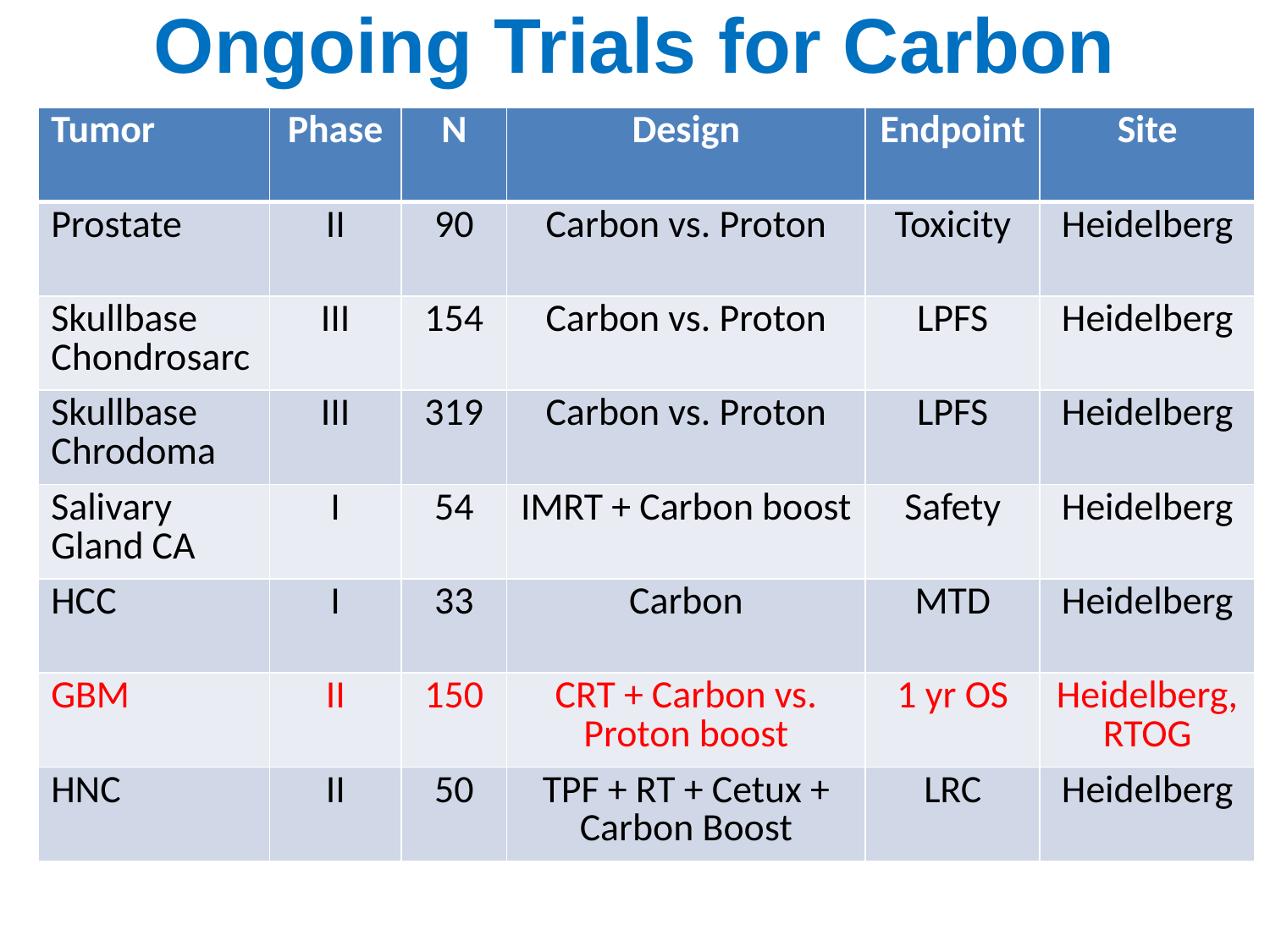

Ongoing Trials for Carbon
| Tumor | Phase | N | Design | Endpoint | Site |
| --- | --- | --- | --- | --- | --- |
| Prostate | II | 90 | Carbon vs. Proton | Toxicity | Heidelberg |
| Skullbase Chondrosarc | III | 154 | Carbon vs. Proton | LPFS | Heidelberg |
| Skullbase Chrodoma | III | 319 | Carbon vs. Proton | LPFS | Heidelberg |
| Salivary Gland CA | I | 54 | IMRT + Carbon boost | Safety | Heidelberg |
| HCC | I | 33 | Carbon | MTD | Heidelberg |
| GBM | II | 150 | CRT + Carbon vs. Proton boost | 1 yr OS | Heidelberg, RTOG |
| HNC | II | 50 | TPF + RT + Cetux + Carbon Boost | LRC | Heidelberg |